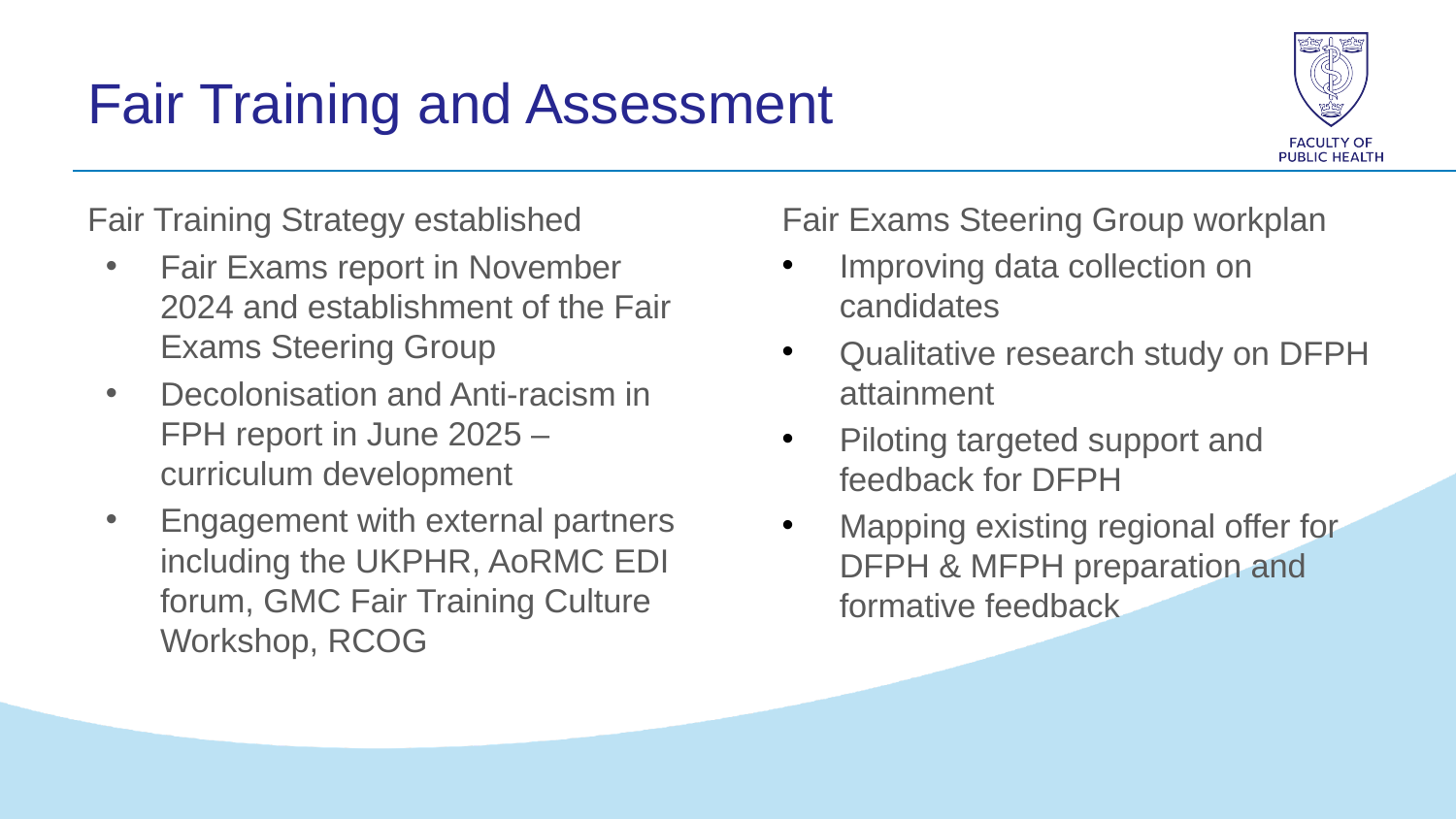

# Fair Training and Assessment
Fair Training Strategy established
Fair Exams report in November 2024 and establishment of the Fair Exams Steering Group
Decolonisation and Anti-racism in FPH report in June 2025 – curriculum development
Engagement with external partners including the UKPHR, AoRMC EDI forum, GMC Fair Training Culture Workshop, RCOG
Fair Exams Steering Group workplan
Improving data collection on candidates
Qualitative research study on DFPH attainment
Piloting targeted support and feedback for DFPH
Mapping existing regional offer for DFPH & MFPH preparation and formative feedback